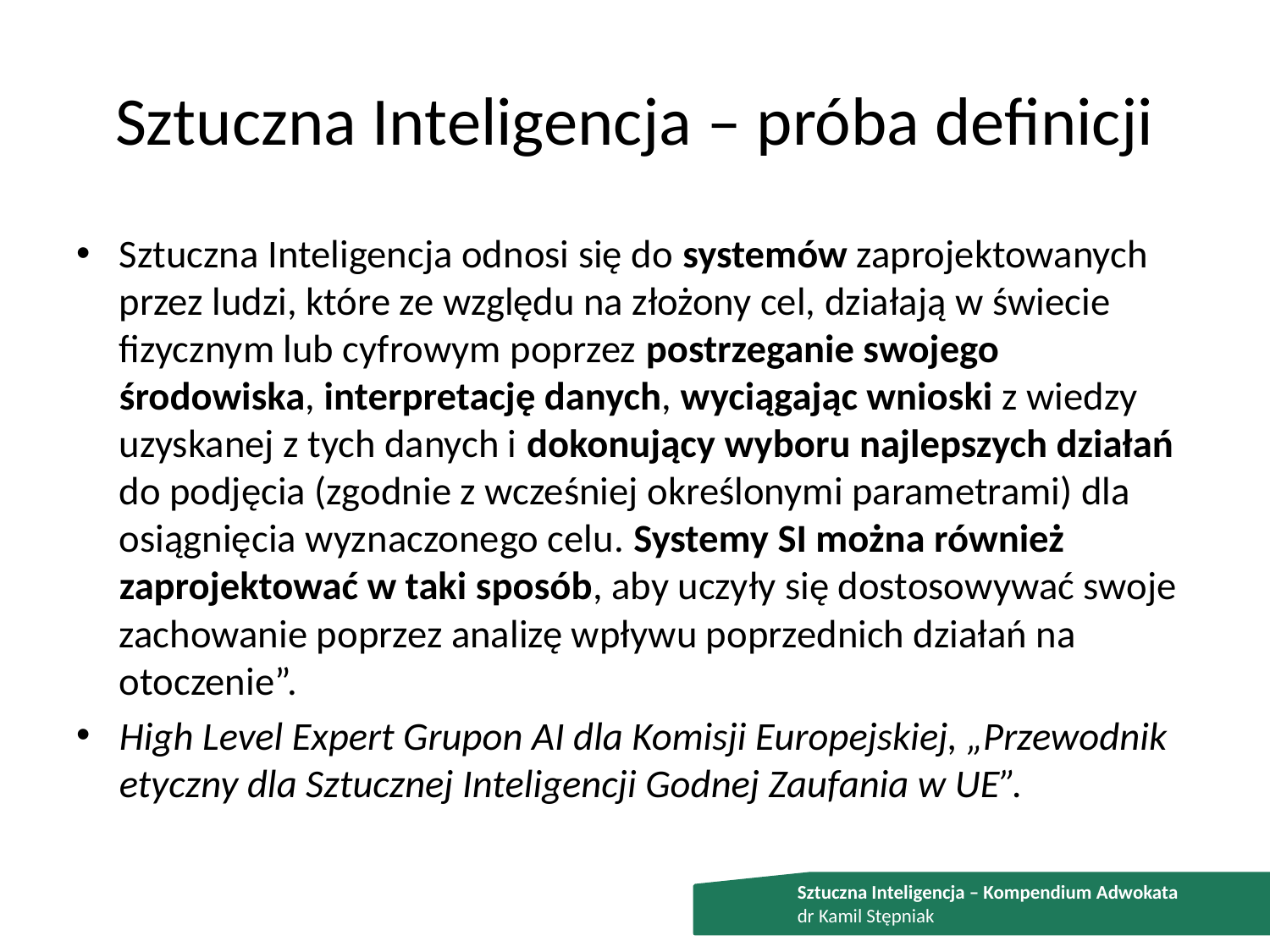

# Sztuczna Inteligencja – próba definicji
Sztuczna Inteligencja odnosi się do systemów zaprojektowanych przez ludzi, które ze względu na złożony cel, działają w świecie fizycznym lub cyfrowym poprzez postrzeganie swojego środowiska, interpretację danych, wyciągając wnioski z wiedzy uzyskanej z tych danych i dokonujący wyboru najlepszych działań do podjęcia (zgodnie z wcześniej określonymi parametrami) dla osiągnięcia wyznaczonego celu. Systemy SI można również zaprojektować w taki sposób, aby uczyły się dostosowywać swoje zachowanie poprzez analizę wpływu poprzednich działań na otoczenie”.
High Level Expert Grupon AI dla Komisji Europejskiej, „Przewodnik etyczny dla Sztucznej Inteligencji Godnej Zaufania w UE”.

Sztuczna Inteligencja – Kompendium Adwokata
dr Kamil Stępniak